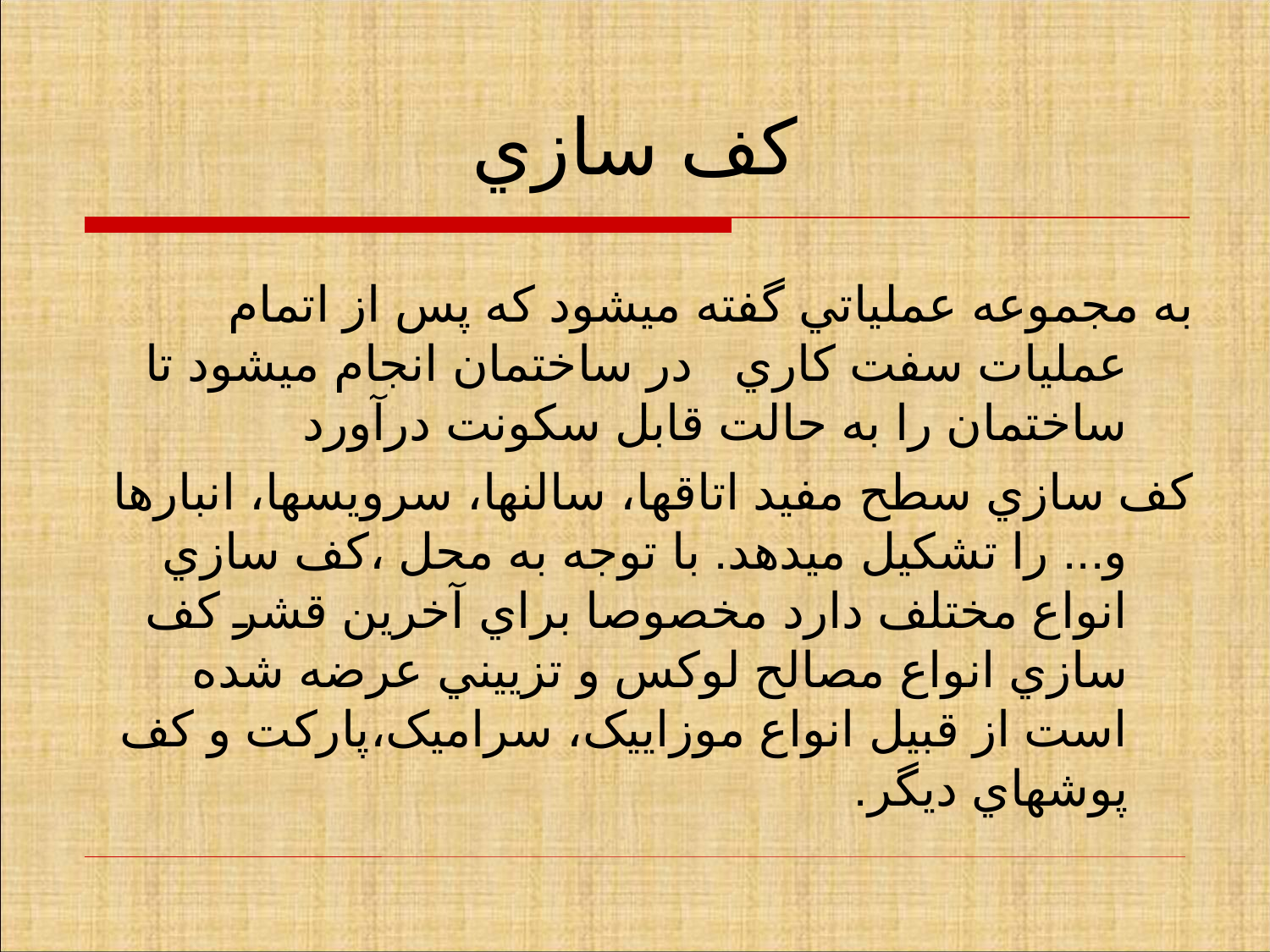

# کف سازي
به مجموعه عملياتي گفته ميشود که پس از اتمام عمليات سفت کاري   در ساختمان انجام ميشود تا ساختمان را به حالت قابل سکونت درآورد
کف سازي سطح مفيد اتاقها، سالنها، سرويسها، انبارها و... را تشکيل ميدهد. با توجه به محل ،کف سازي انواع مختلف دارد مخصوصا براي آخرين قشر کف سازي انواع مصالح لوکس و تزييني عرضه شده است از قبيل انواع موزاييک، سراميک،پارکت و کف پوشهاي ديگر.